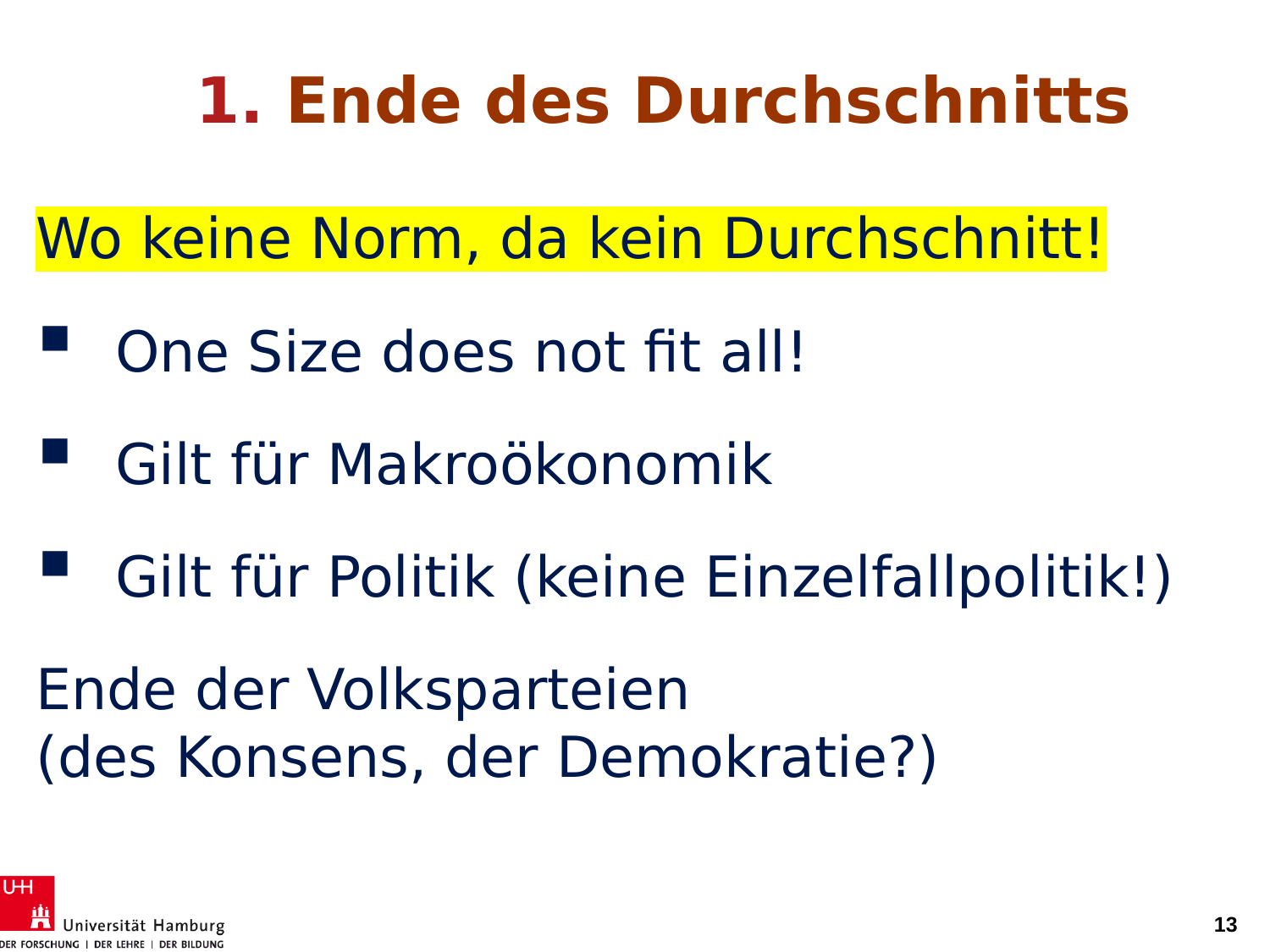

1. Ende des Durchschnitts
Wo keine Norm, da kein Durchschnitt!
One Size does not fit all!
Gilt für Makroökonomik
Gilt für Politik (keine Einzelfallpolitik!)
Ende der Volksparteien
(des Konsens, der Demokratie?)

13